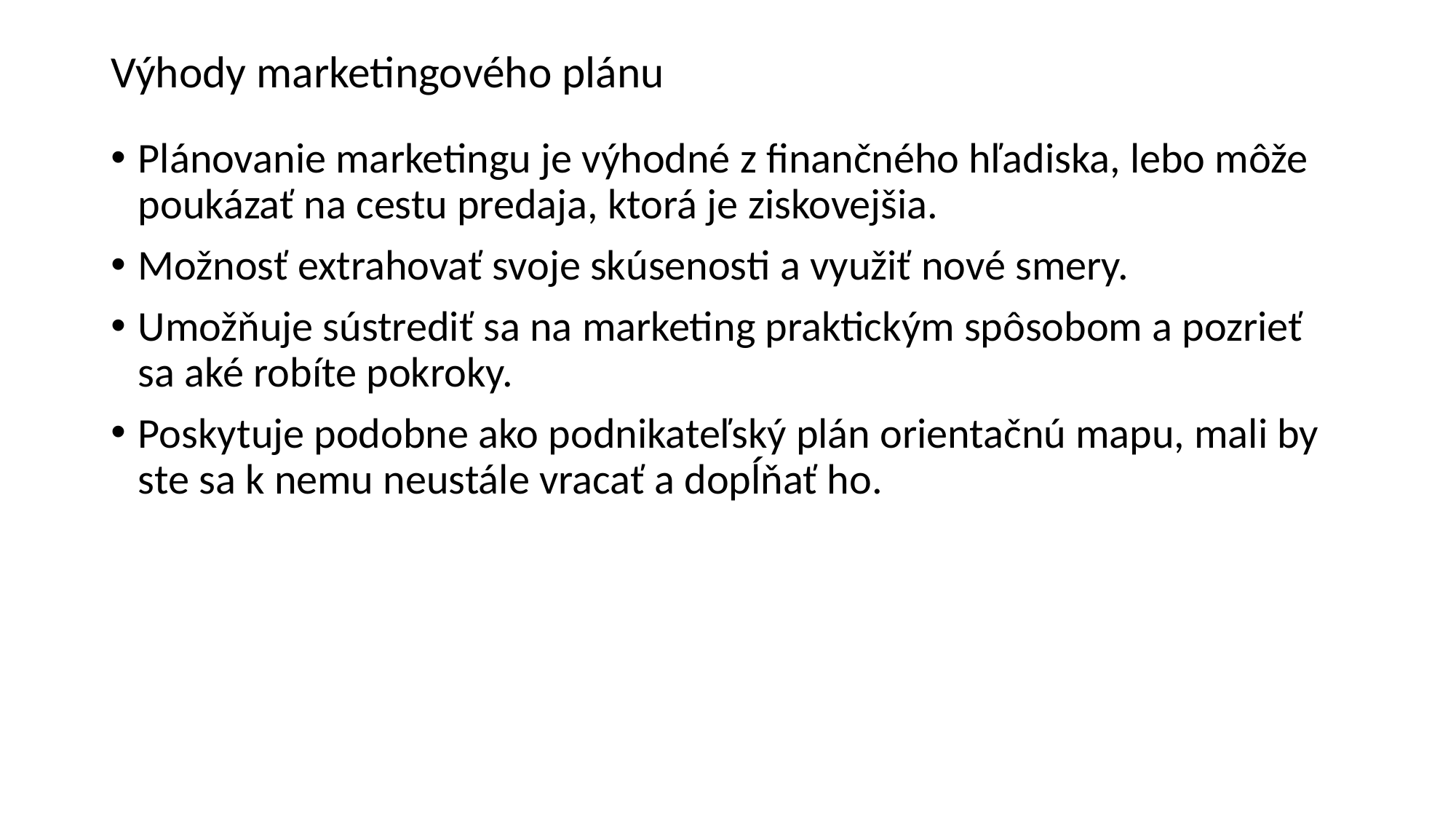

# Výhody marketingového plánu
Plánovanie marketingu je výhodné z finančného hľadiska, lebo môže poukázať na cestu predaja, ktorá je ziskovejšia.
Možnosť extrahovať svoje skúsenosti a využiť nové smery.
Umožňuje sústrediť sa na marketing praktickým spôsobom a pozrieť sa aké robíte pokroky.
Poskytuje podobne ako podnikateľský plán orientačnú mapu, mali by ste sa k nemu neustále vracať a dopĺňať ho.